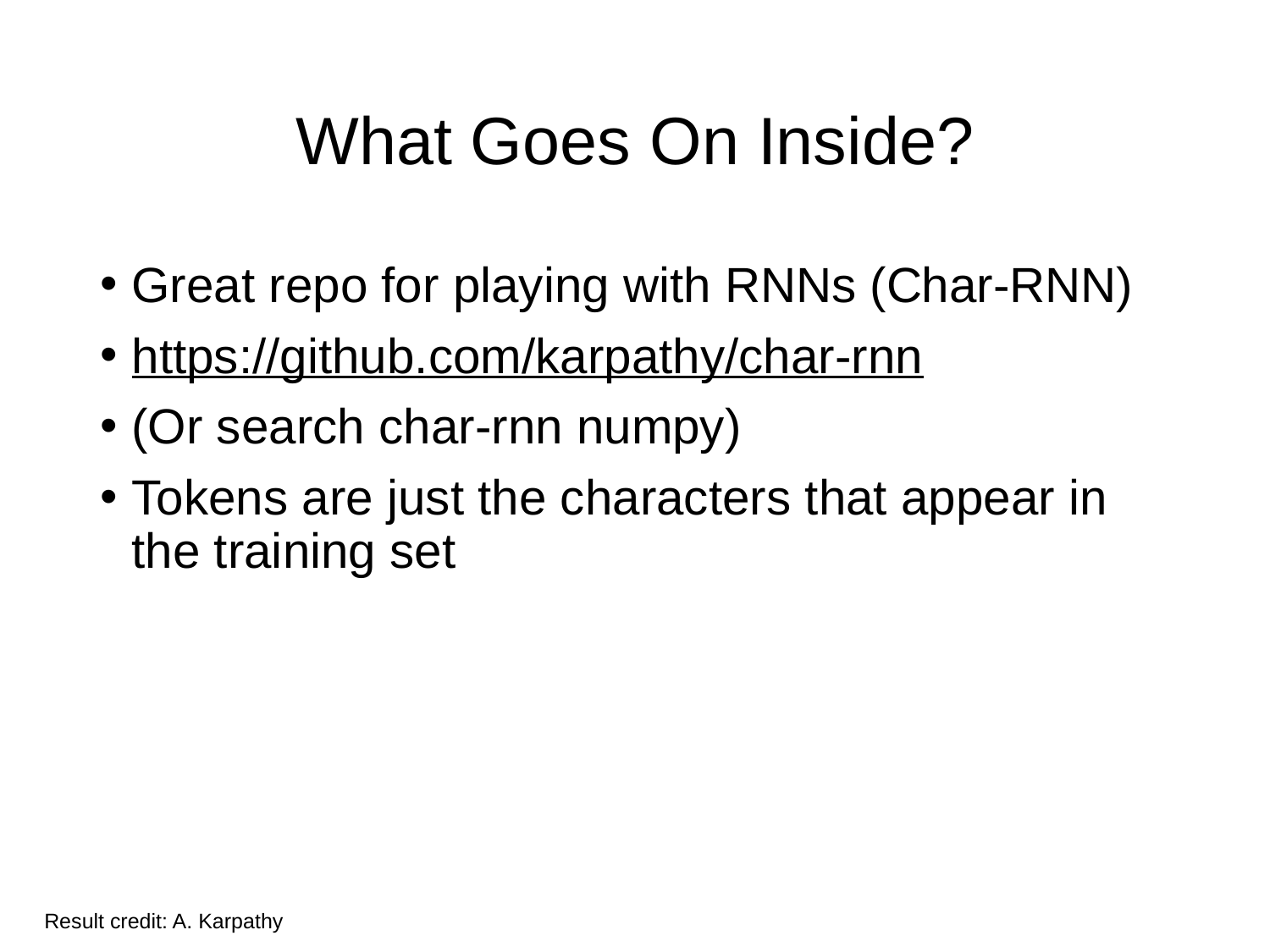

# What Goes On Inside?
Great repo for playing with RNNs (Char-RNN)
https://github.com/karpathy/char-rnn
(Or search char-rnn numpy)
Tokens are just the characters that appear in the training set

Result credit: A. Karpathy